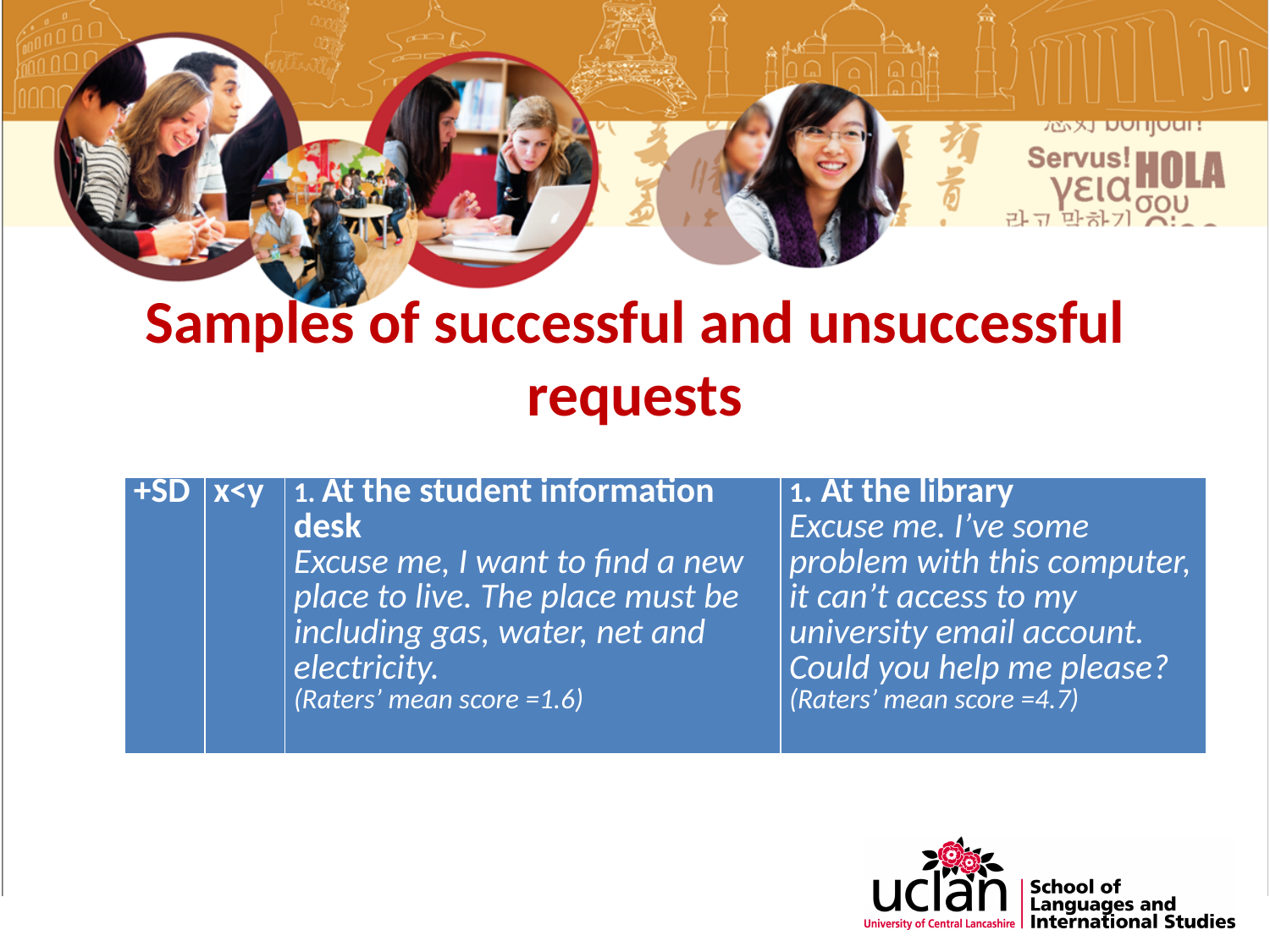

# Samples of successful and unsuccessful requests
| +SD | x<y | 1. At the student information desk Excuse me, I want to find a new place to live. The place must be including gas, water, net and electricity. (Raters’ mean score =1.6) | 1. At the library Excuse me. I’ve some problem with this computer, it can’t access to my university email account. Could you help me please? (Raters’ mean score =4.7) |
| --- | --- | --- | --- |